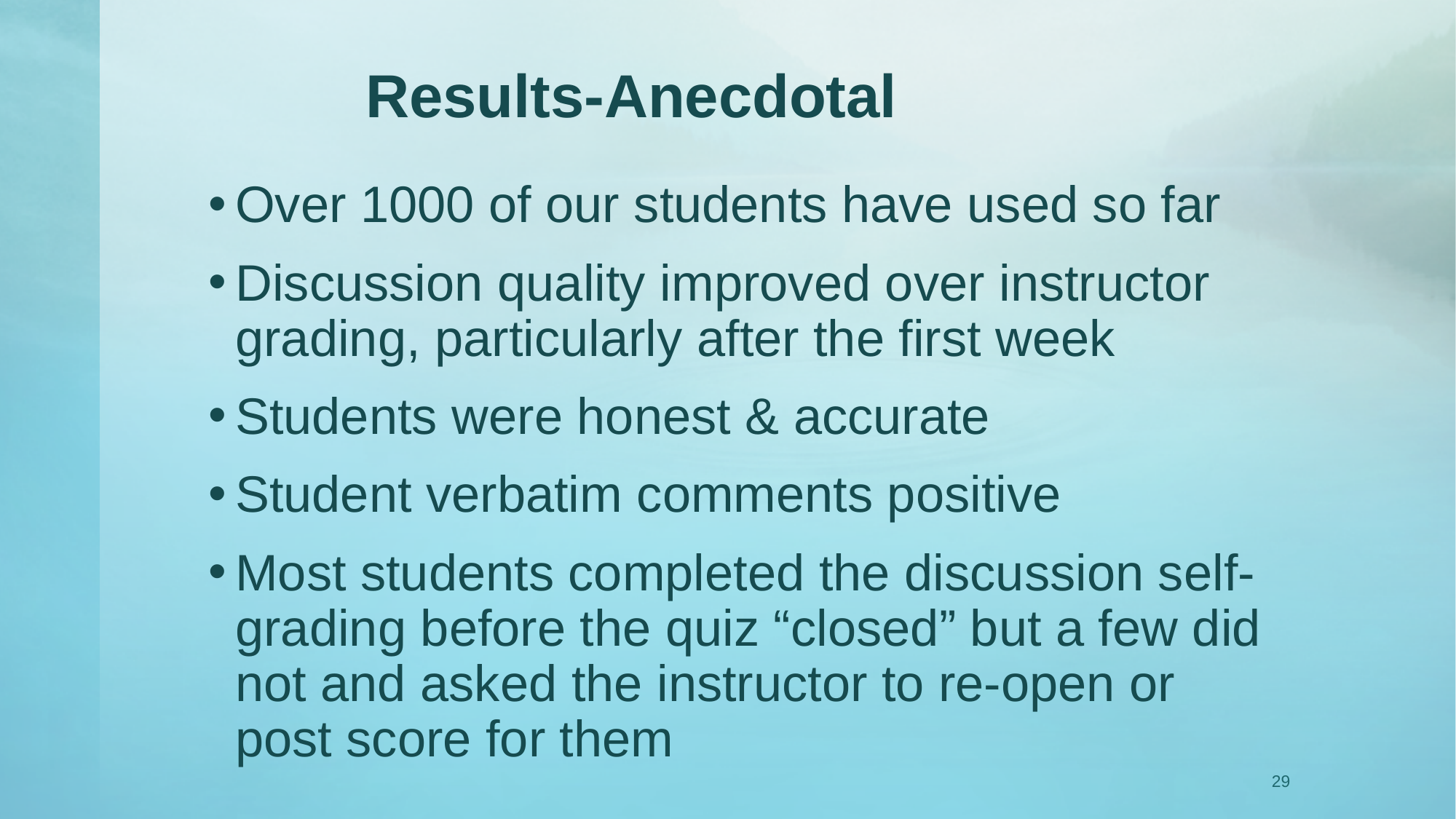

# Results-Anecdotal
Over 1000 of our students have used so far
Discussion quality improved over instructor grading, particularly after the first week
Students were honest & accurate
Student verbatim comments positive
Most students completed the discussion self-grading before the quiz “closed” but a few did not and asked the instructor to re-open or post score for them

29